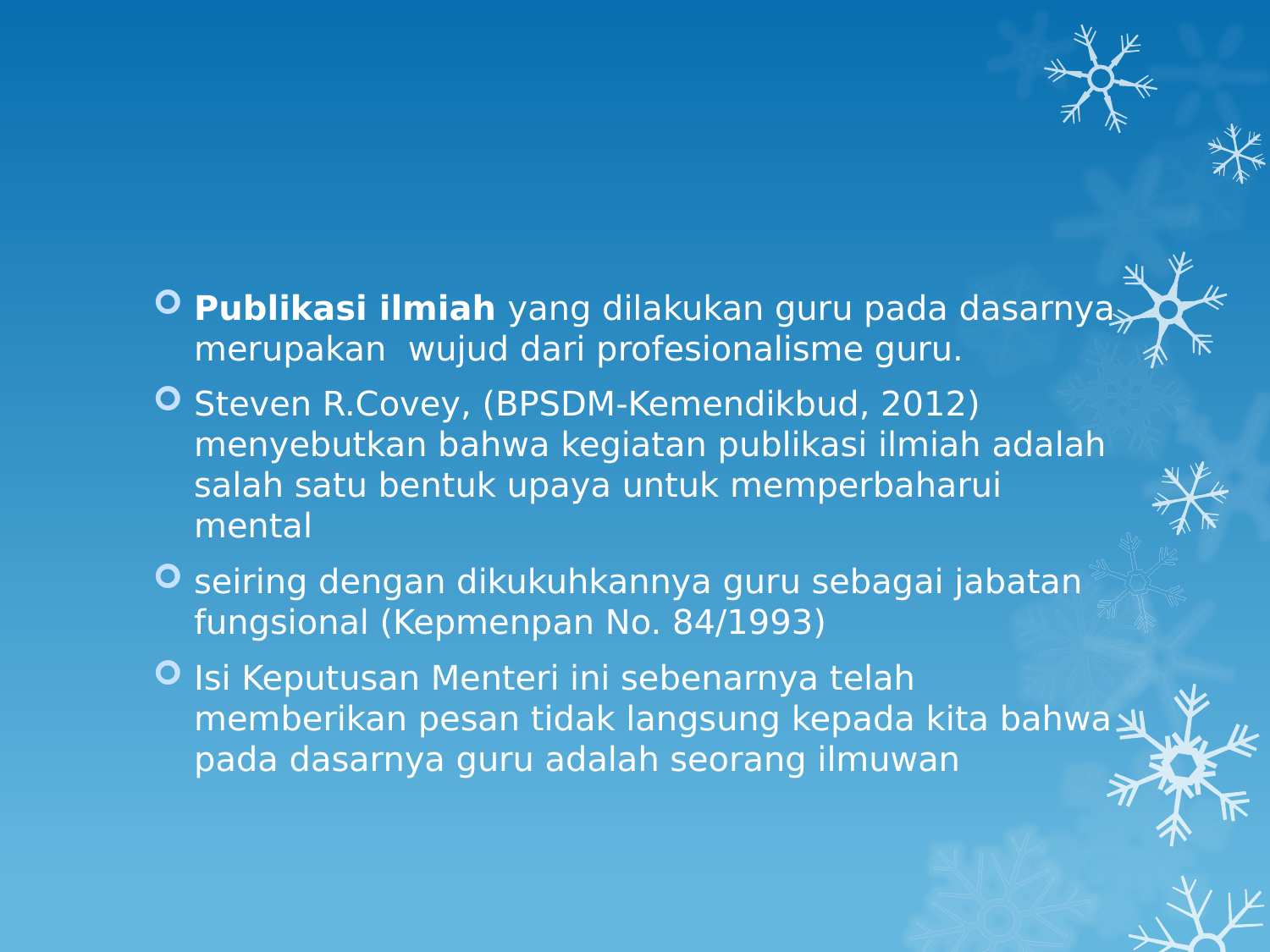

#
Publikasi ilmiah yang dilakukan guru pada dasarnya merupakan  wujud dari profesionalisme guru.
Steven R.Covey, (BPSDM-Kemendikbud, 2012) menyebutkan bahwa kegiatan publikasi ilmiah adalah salah satu bentuk upaya untuk memperbaharui mental
seiring dengan dikukuhkannya guru sebagai jabatan fungsional (Kepmenpan No. 84/1993)
Isi Keputusan Menteri ini sebenarnya telah memberikan pesan tidak langsung kepada kita bahwa pada dasarnya guru adalah seorang ilmuwan